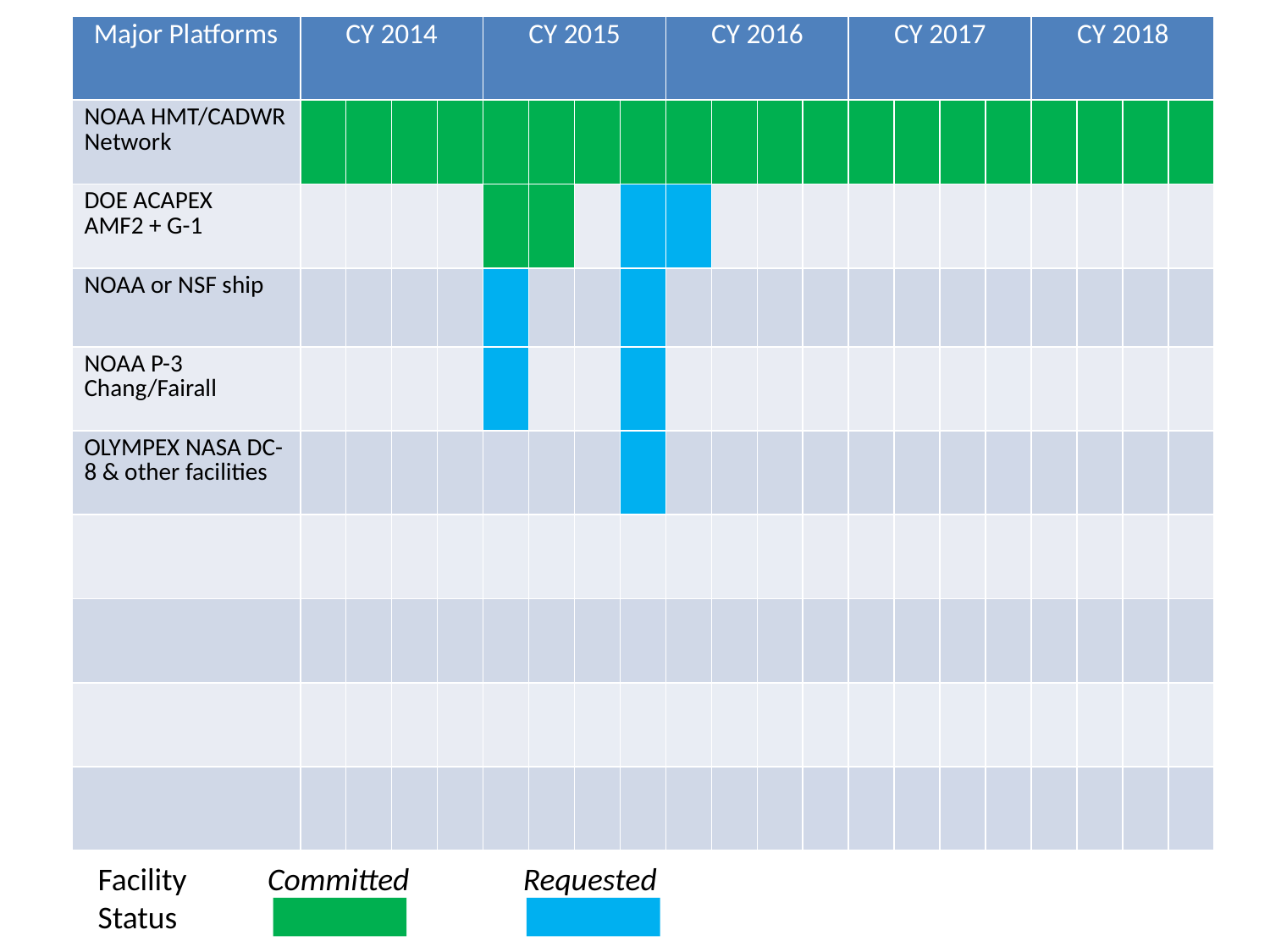

| Major Platforms | CY 2014 |  |  |  | CY 2015 |  |  |  | CY 2016 |  |  |  | CY 2017 |  |  |  | CY 2018 |  |  |  |
| --- | --- | --- | --- | --- | --- | --- | --- | --- | --- | --- | --- | --- | --- | --- | --- | --- | --- | --- | --- | --- |
| NOAA HMT/CADWR Network |  |  |  |  |  |  |  |  |  |  |  |  |  |  |  |  |  |  |  |  |
| DOE ACAPEX AMF2 + G-1 |  |  |  |  |  |  |  |  |  |  |  |  |  |  |  |  |  |  |  |  |
| NOAA or NSF ship |  |  |  |  |  |  |  |  |  |  |  |  |  |  |  |  |  |  |  |  |
| NOAA P-3 Chang/Fairall |  |  |  |  |  |  |  |  |  |  |  |  |  |  |  |  |  |  |  |  |
| OLYMPEX NASA DC-8 & other facilities |  |  |  |  |  |  |  |  |  |  |  |  |  |  |  |  |  |  |  |  |
|  |  |  |  |  |  |  |  |  |  |  |  |  |  |  |  |  |  |  |  |  |
|  |  |  |  |  |  |  |  |  |  |  |  |  |  |  |  |  |  |  |  |  |
|  |  |  |  |  |  |  |  |  |  |  |  |  |  |  |  |  |  |  |  |  |
|  |  |  |  |  |  |  |  |  |  |  |  |  |  |  |  |  |  |  |  |  |
|  |  |  |  |  |  |  |  |  |  |  |  |  |  |  |  |  |  |  |  |  |
Committed
Requested
Facility
Status